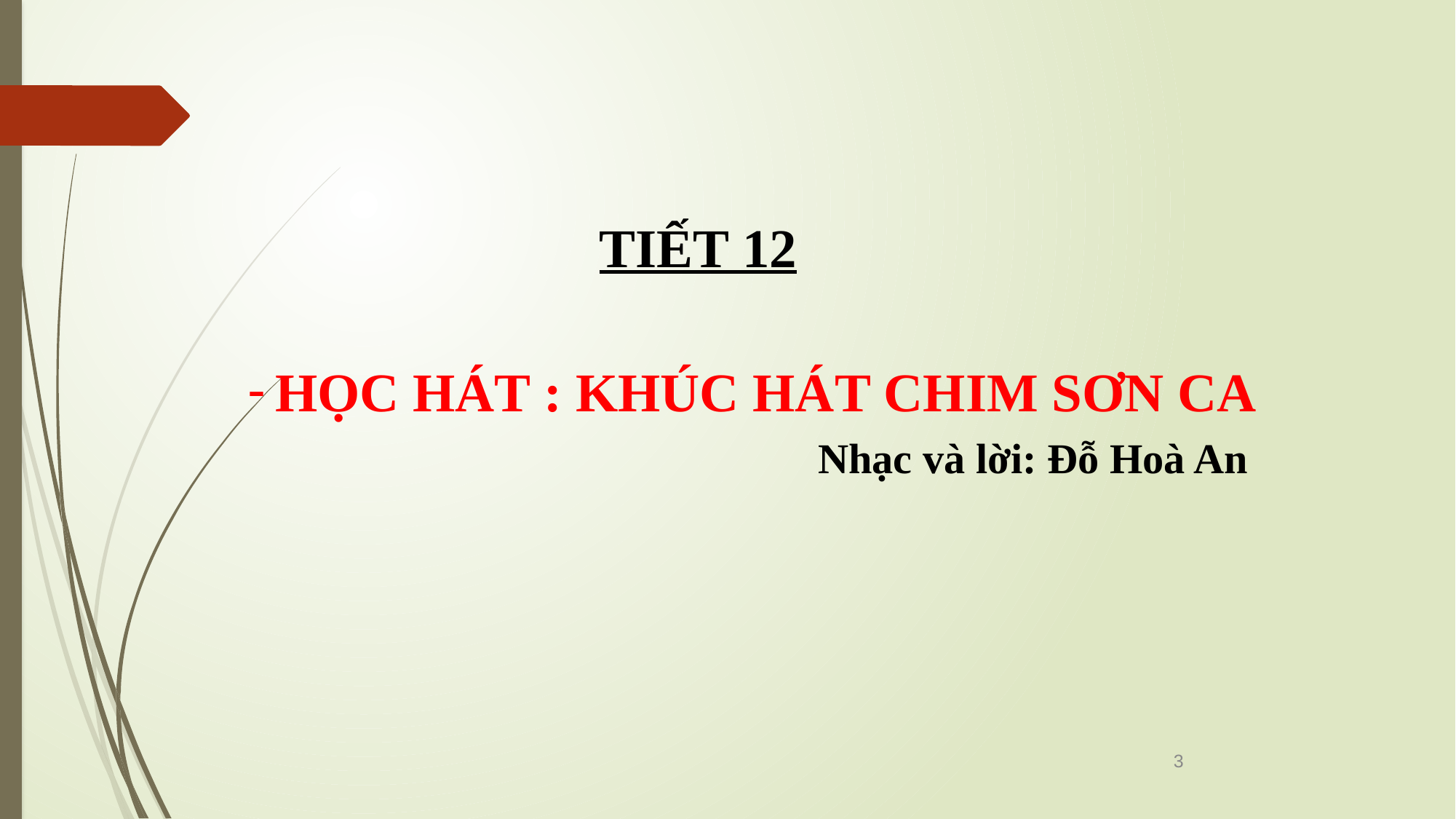

TIẾT 12

HỌC HÁT : KHÚC HÁT CHIM SƠN CA
                       Nhạc và lời: Đỗ Hoà An

3